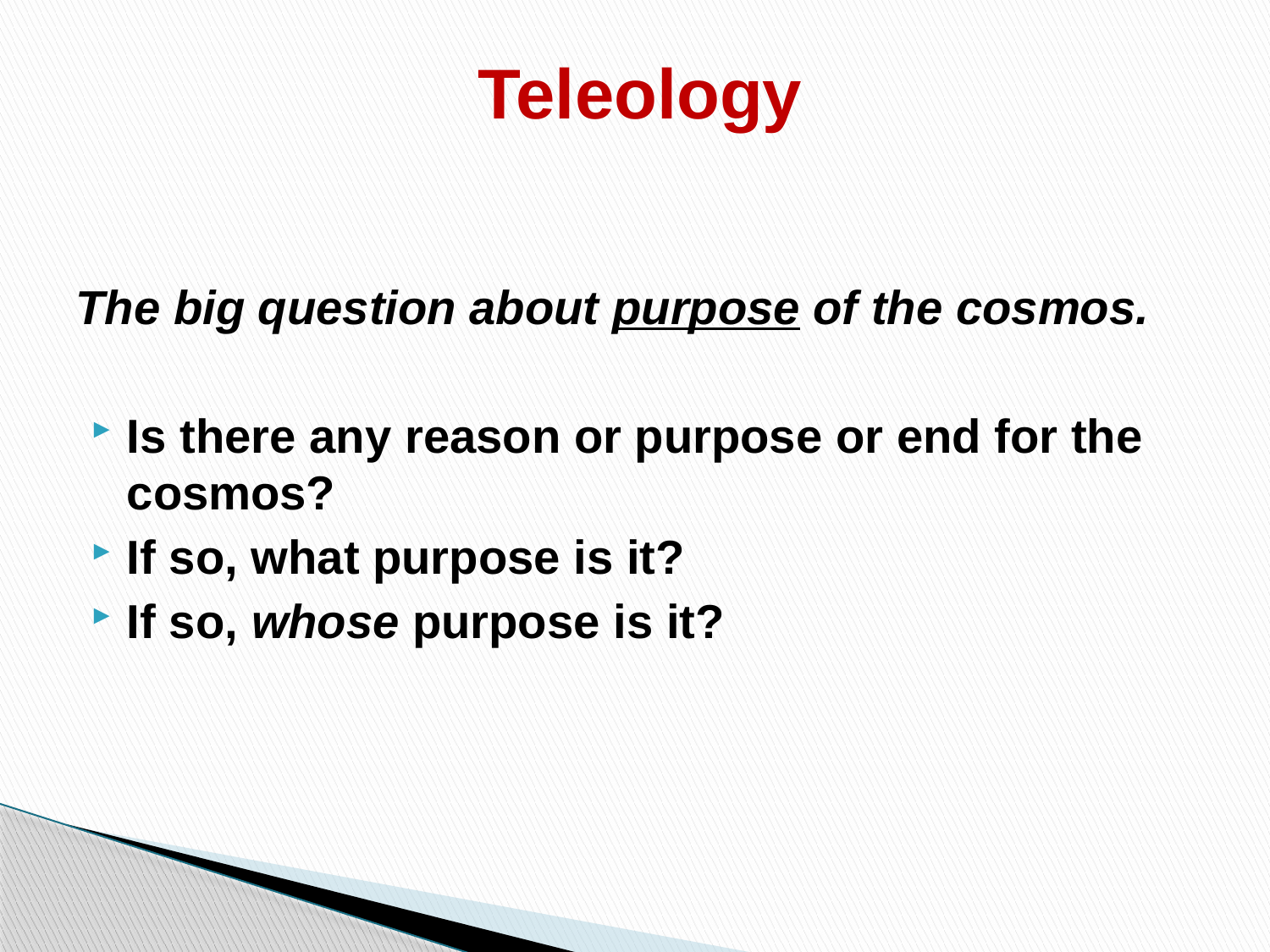

Teleology
The big question about purpose of the cosmos.

Is there any reason or purpose or end for the cosmos?
If so, what purpose is it?
If so, whose purpose is it?